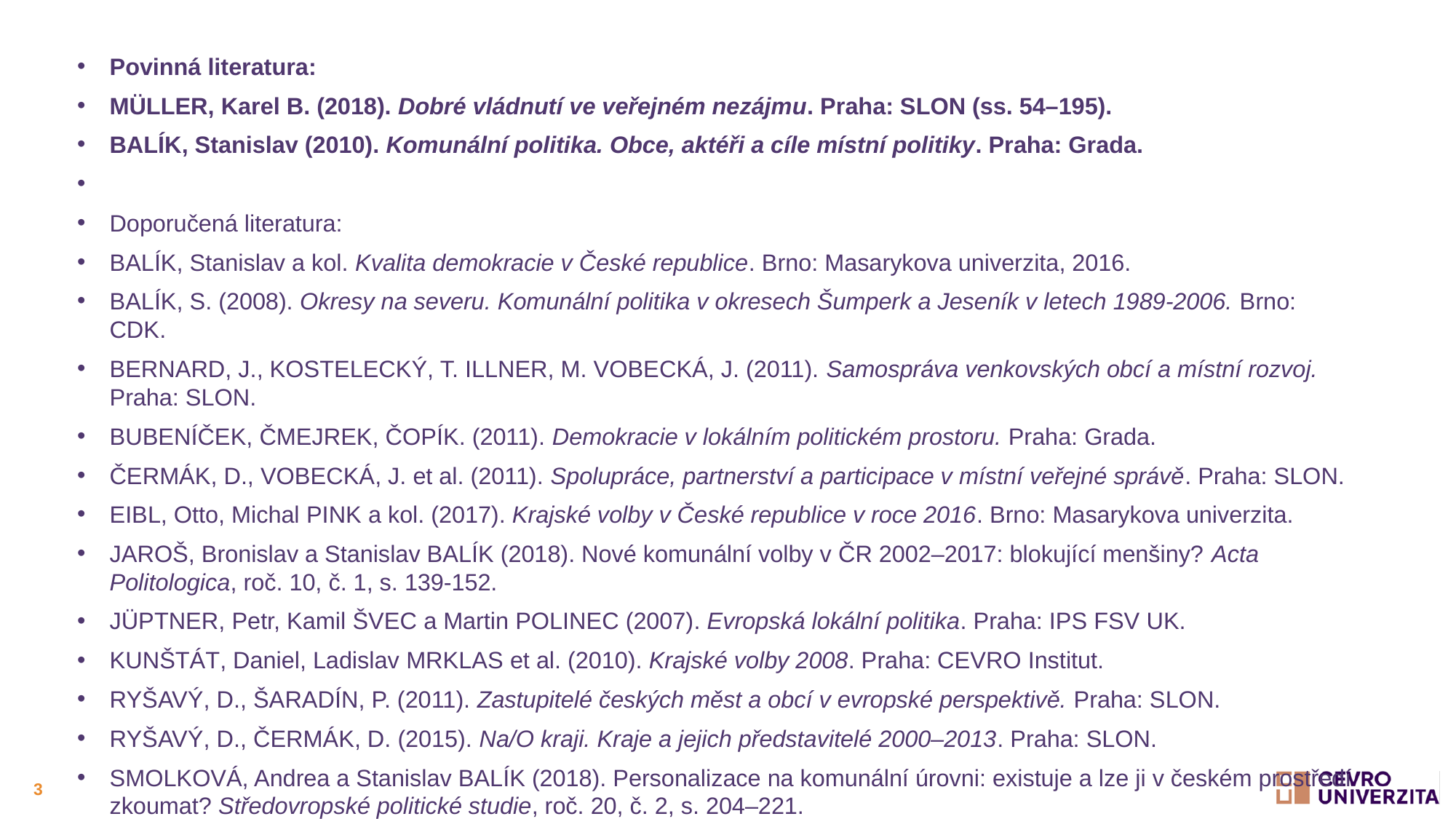

Povinná literatura:
Müller, Karel B. (2018). Dobré vládnutí ve veřejném nezájmu. Praha: SLON (ss. 54–195).
Balík, Stanislav (2010). Komunální politika. Obce, aktéři a cíle místní politiky. Praha: Grada.

Doporučená literatura:
BALÍK, Stanislav a kol. Kvalita demokracie v České republice. Brno: Masarykova univerzita, 2016.
BALÍK, S. (2008). Okresy na severu. Komunální politika v okresech Šumperk a Jeseník v letech 1989-2006. Brno: CDK.
BERNARD, J., KOSTELECKÝ, T. ILLNER, M. VOBECKÁ, J. (2011). Samospráva venkovských obcí a místní rozvoj. Praha: SLON.
BUBENÍČEK, ČMEJREK, ČOPÍK. (2011). Demokracie v lokálním politickém prostoru. Praha: Grada.
ČERMÁK, D., VOBECKÁ, J. et al. (2011). Spolupráce, partnerství a participace v místní veřejné správě. Praha: SLON.
Eibl, Otto, Michal Pink a kol. (2017). Krajské volby v České republice v roce 2016. Brno: Masarykova univerzita.
JAROŠ, Bronislav a Stanislav BALÍK (2018). Nové komunální volby v ČR 2002–2017: blokující menšiny? Acta Politologica, roč. 10, č. 1, s. 139-152.
Jüptner, Petr, Kamil Švec a Martin Polinec (2007). Evropská lokální politika. Praha: IPS FSV UK.
Kunštát, Daniel, Ladislav Mrklas et al. (2010). Krajské volby 2008. Praha: CEVRO Institut.
RYŠAVÝ, D., ŠARADÍN, P. (2011). Zastupitelé českých měst a obcí v evropské perspektivě. Praha: SLON.
RYŠAVÝ, D., ČERMÁK, D. (2015). Na/O kraji. Kraje a jejich představitelé 2000–2013. Praha: SLON.
SMOLKOVÁ, Andrea a Stanislav BALÍK (2018). Personalizace na komunální úrovni: existuje a lze ji v českém prostředí zkoumat? Středovropské politické studie, roč. 20, č. 2, s. 204–221.

#
3